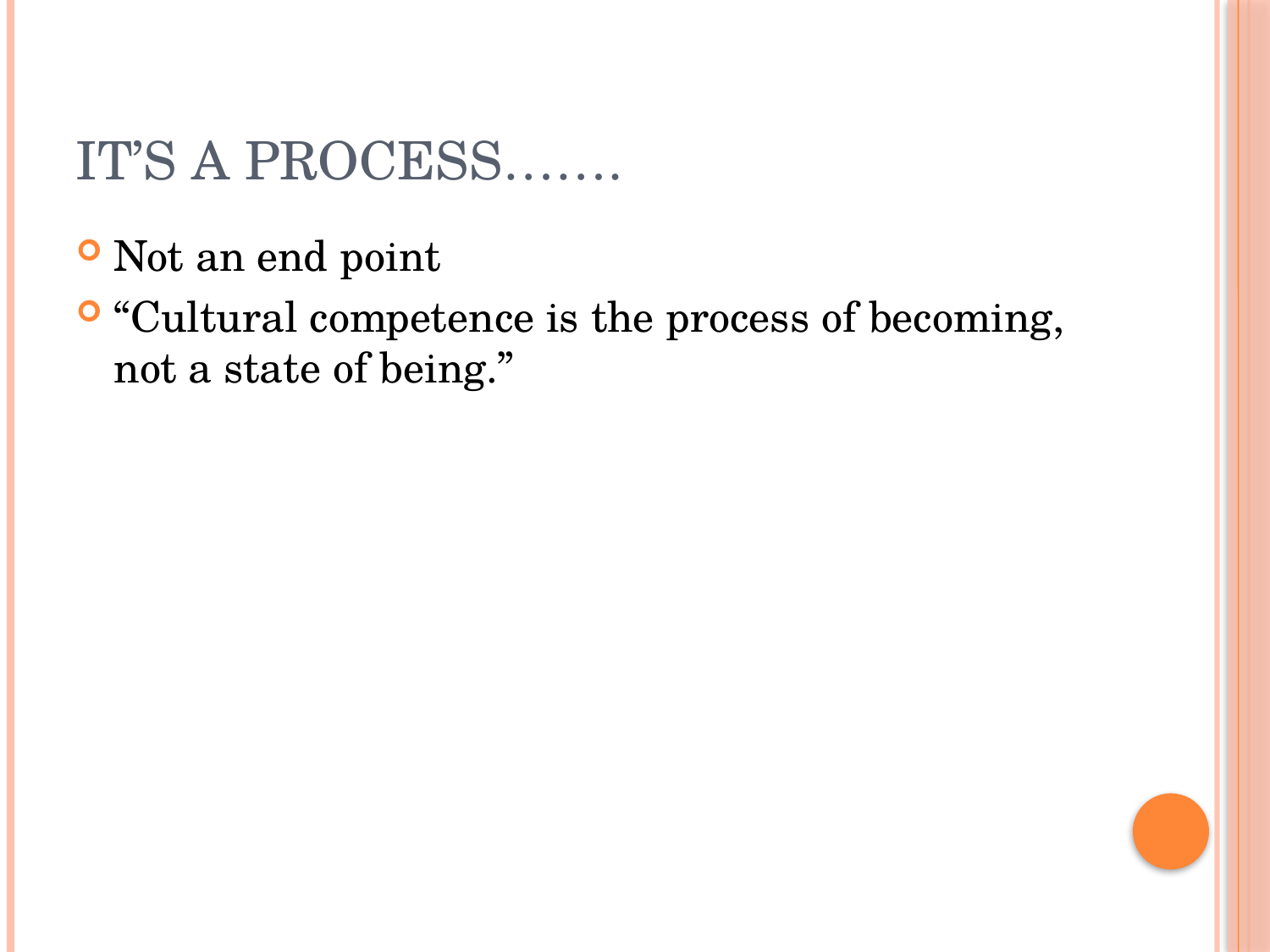

# It’s a process…….
Not an end point
“Cultural competence is the process of becoming, not a state of being.”